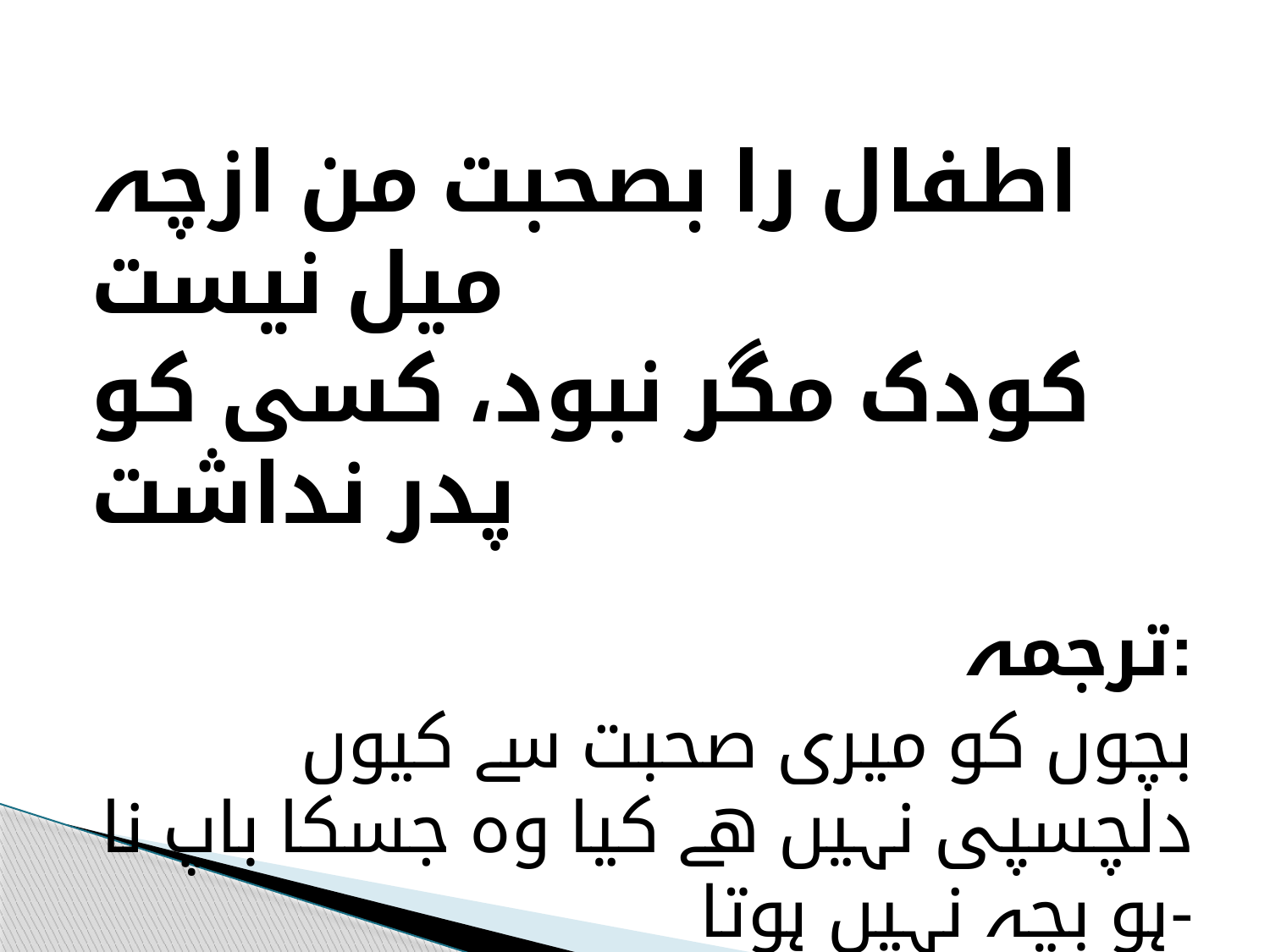

اطفال را بصحبت من ازچہ میل نیست
کودک مگر نبود، کسی کو پدر نداشت

ترجمہ:
بچوں کو میری صحبت سے کیوں دلچسپی نہیں ھے کیا وہ جسکا باپ نا ہو بچہ نہیں ہوتا-